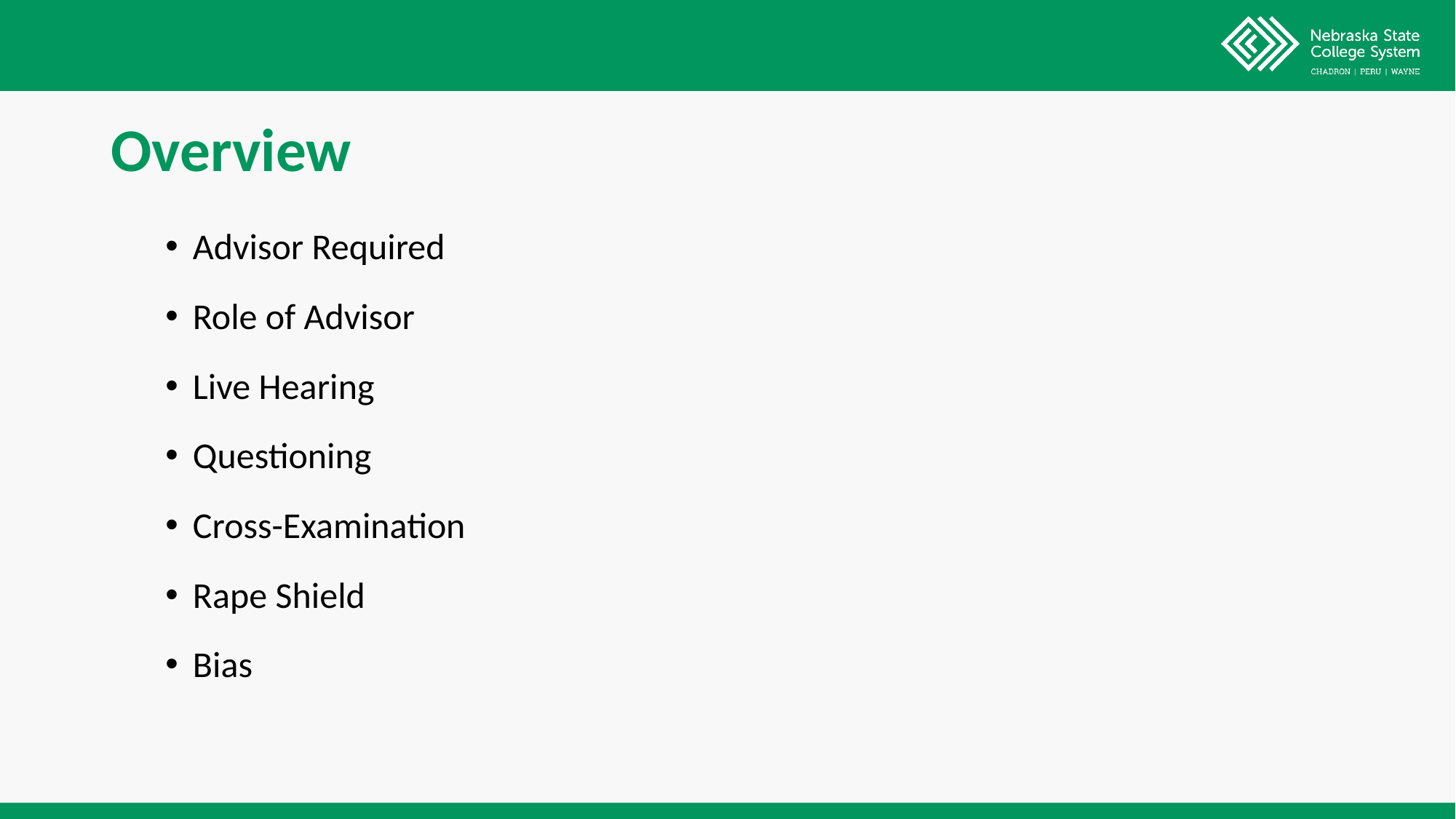

# Overview
Advisor Required
Role of Advisor
Live Hearing
Questioning
Cross-Examination
Rape Shield
Bias